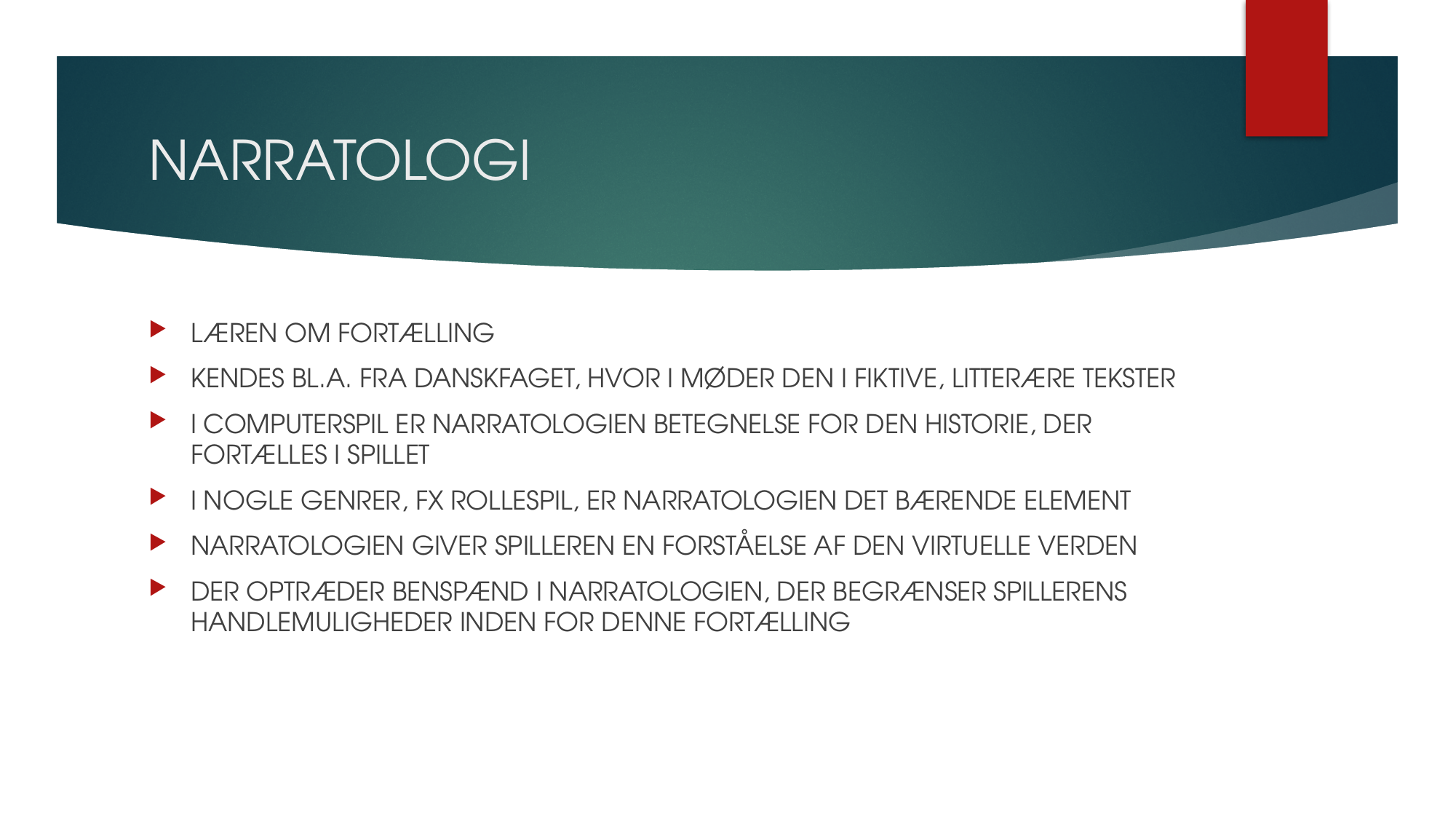

# NARRATOLOGI
LÆREN OM FORTÆLLING
KENDES BL.A. FRA DANSKFAGET, HVOR I MØDER DEN I FIKTIVE, LITTERÆRE TEKSTER
I COMPUTERSPIL ER NARRATOLOGIEN BETEGNELSE FOR DEN HISTORIE, DER FORTÆLLES I SPILLET
I NOGLE GENRER, FX ROLLESPIL, ER NARRATOLOGIEN DET BÆRENDE ELEMENT
NARRATOLOGIEN GIVER SPILLEREN EN FORSTÅELSE AF DEN VIRTUELLE VERDEN
DER OPTRÆDER BENSPÆND I NARRATOLOGIEN, DER BEGRÆNSER SPILLERENS HANDLEMULIGHEDER INDEN FOR DENNE FORTÆLLING